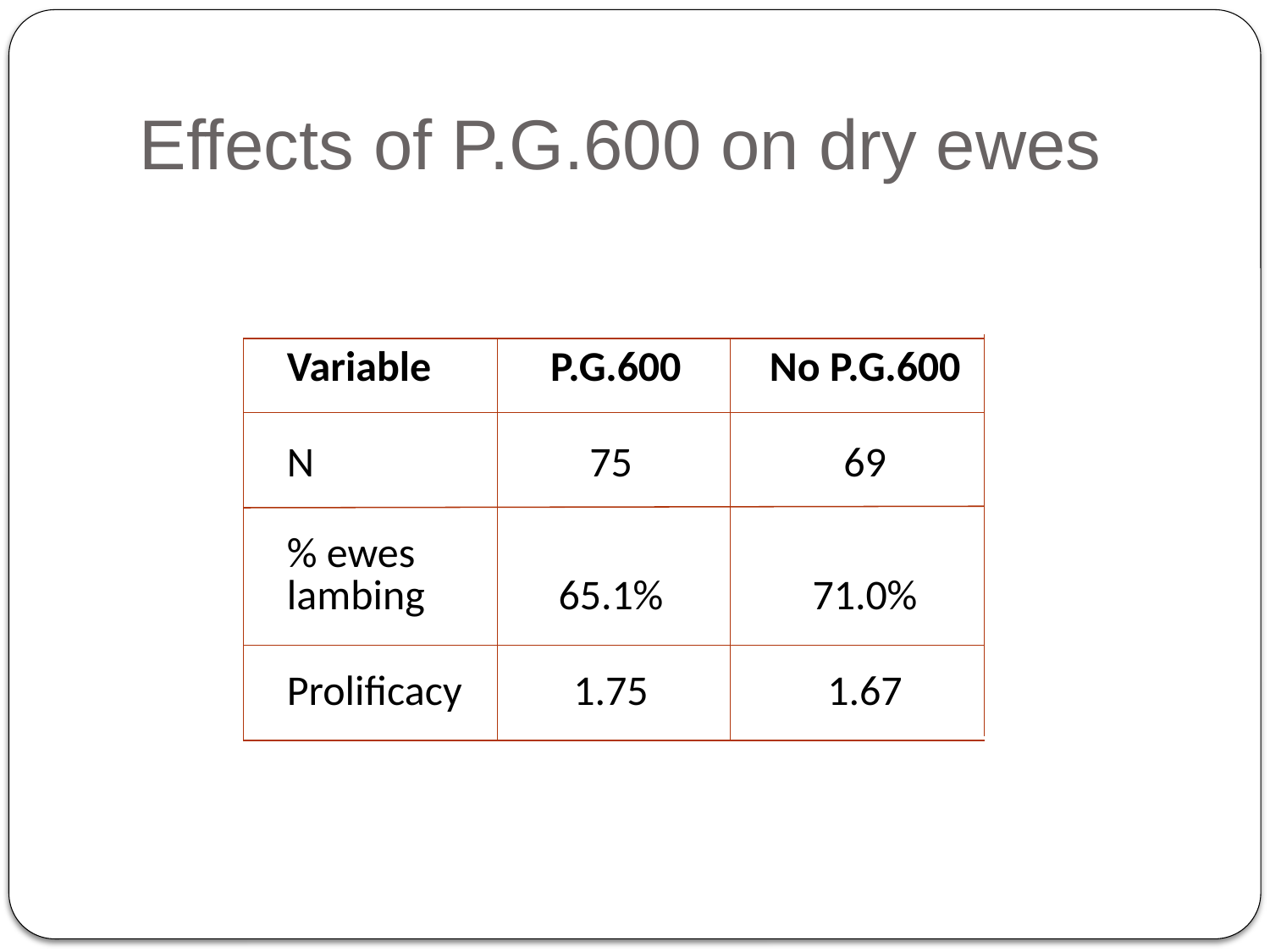

# Effects of P.G.600 on dry ewes
| Variable | P.G.600 | No P.G.600 |
| --- | --- | --- |
| N | 75 | 69 |
| % ewes lambing | 65.1% | 71.0% |
| Prolificacy | 1.75 | 1.67 |